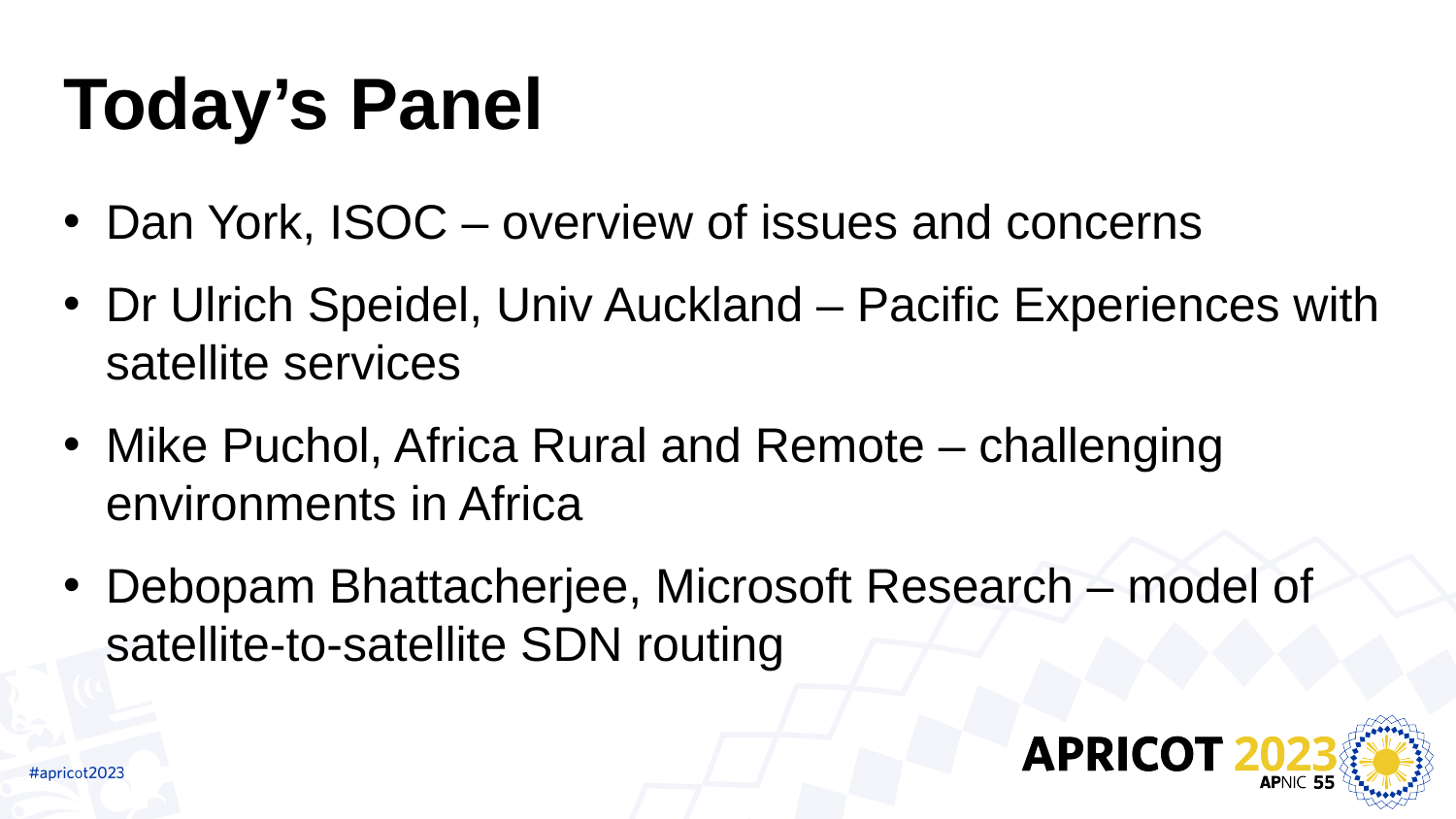

# Today’s Panel
Dan York, ISOC – overview of issues and concerns
Dr Ulrich Speidel, Univ Auckland – Pacific Experiences with satellite services
Mike Puchol, Africa Rural and Remote – challenging environments in Africa
Debopam Bhattacherjee, Microsoft Research – model of satellite-to-satellite SDN routing